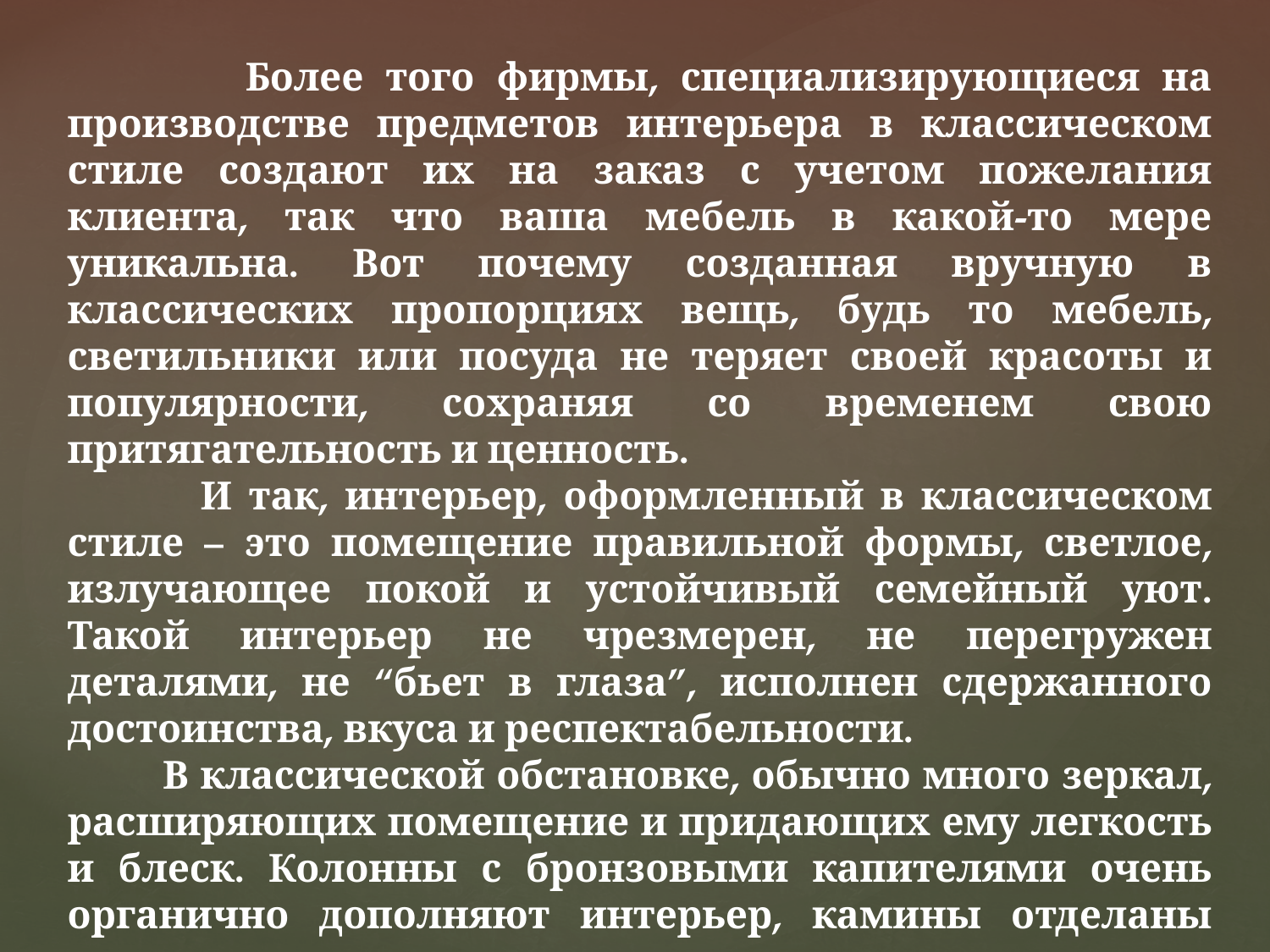

Более того фирмы, специализирующиеся на производстве предметов интерьера в классическом стиле создают их на заказ с учетом пожелания клиента, так что ваша мебель в какой-то мере уникальна. Вот почему созданная вручную в классических пропорциях вещь, будь то мебель, светильники или посуда не теряет своей красоты и популярности, сохраняя со временем свою притягательность и ценность.
        И так, интерьер, оформленный в классическом стиле – это помещение правильной формы, светлое, излучающее покой и устойчивый семейный уют. Такой интерьер не чрезмерен, не перегружен деталями, не “бьет в глаза”, исполнен сдержанного достоинства, вкуса и респектабельности.
        В классической обстановке, обычно много зеркал, расширяющих помещение и придающих ему легкость и блеск. Колонны с бронзовыми капителями очень органично дополняют интерьер, камины отделаны мрамором.
#